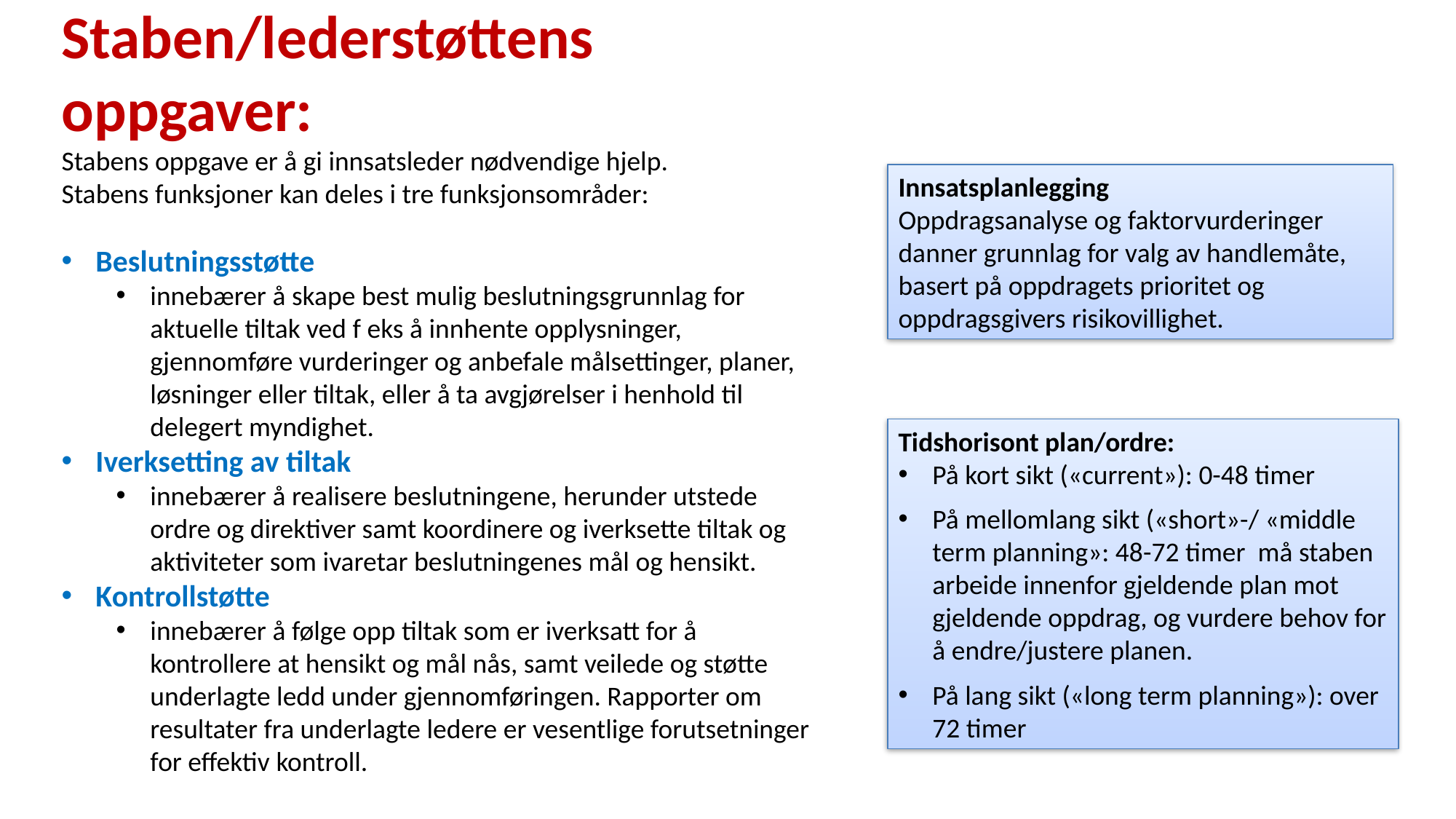

Staben/lederstøttens oppgaver:
Stabens oppgave er å gi innsatsleder nødvendige hjelp.
Stabens funksjoner kan deles i tre funksjonsområder:

Beslutningsstøtte
innebærer å skape best mulig beslutningsgrunnlag for aktuelle tiltak ved f eks å innhente opplysninger, gjennomføre vurderinger og anbefale målsettinger, planer, løsninger eller tiltak, eller å ta avgjørelser i henhold til delegert myndighet.
Iverksetting av tiltak
innebærer å realisere beslutningene, herunder utstede ordre og direktiver samt koordinere og iverksette tiltak og aktiviteter som ivaretar beslutningenes mål og hensikt.
Kontrollstøtte
innebærer å følge opp tiltak som er iverksatt for å kontrollere at hensikt og mål nås, samt veilede og støtte underlagte ledd under gjennomføringen. Rapporter om resultater fra underlagte ledere er vesentlige forutsetninger for effektiv kontroll.
Innsatsplanlegging
Oppdragsanalyse og faktorvurderinger danner grunnlag for valg av handlemåte, basert på oppdragets prioritet og oppdragsgivers risikovillighet.
Tidshorisont plan/ordre:
På kort sikt («current»): 0-48 timer
På mellomlang sikt («short»-/ «middle term planning»: 48-72 timer  må staben arbeide innenfor gjeldende plan mot gjeldende oppdrag, og vurdere behov for å endre/justere planen.
På lang sikt («long term planning»): over 72 timer